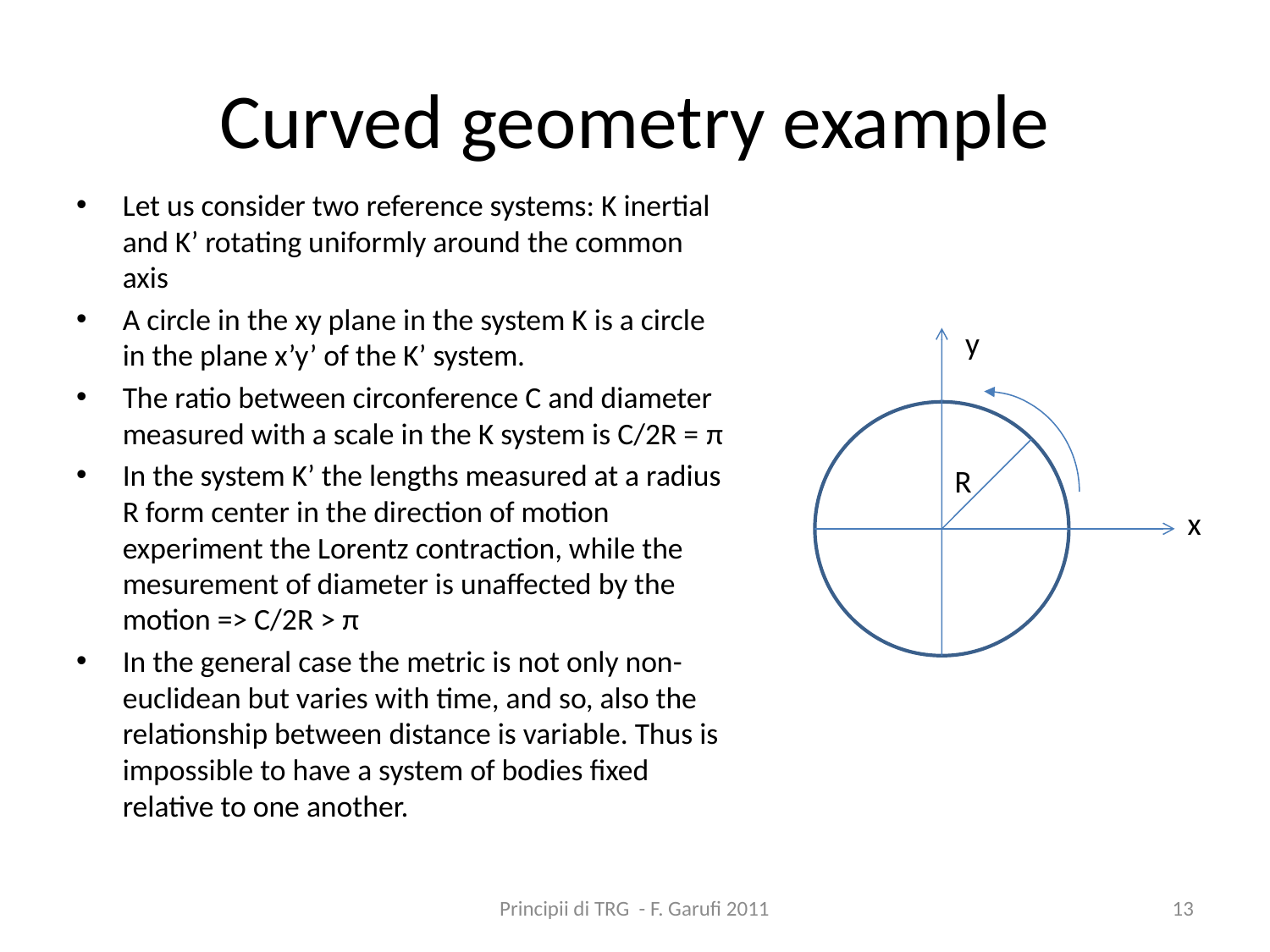

# Curved geometry example
Let us consider two reference systems: K inertial and K’ rotating uniformly around the common axis
A circle in the xy plane in the system K is a circle in the plane x’y’ of the K’ system.
The ratio between circonference C and diameter measured with a scale in the K system is C/2R = π
In the system K’ the lengths measured at a radius R form center in the direction of motion experiment the Lorentz contraction, while the mesurement of diameter is unaffected by the motion => C/2R > π
In the general case the metric is not only non-euclidean but varies with time, and so, also the relationship between distance is variable. Thus is impossible to have a system of bodies fixed relative to one another.
y

R
x
Principii di TRG  - F. Garufi 2011
13